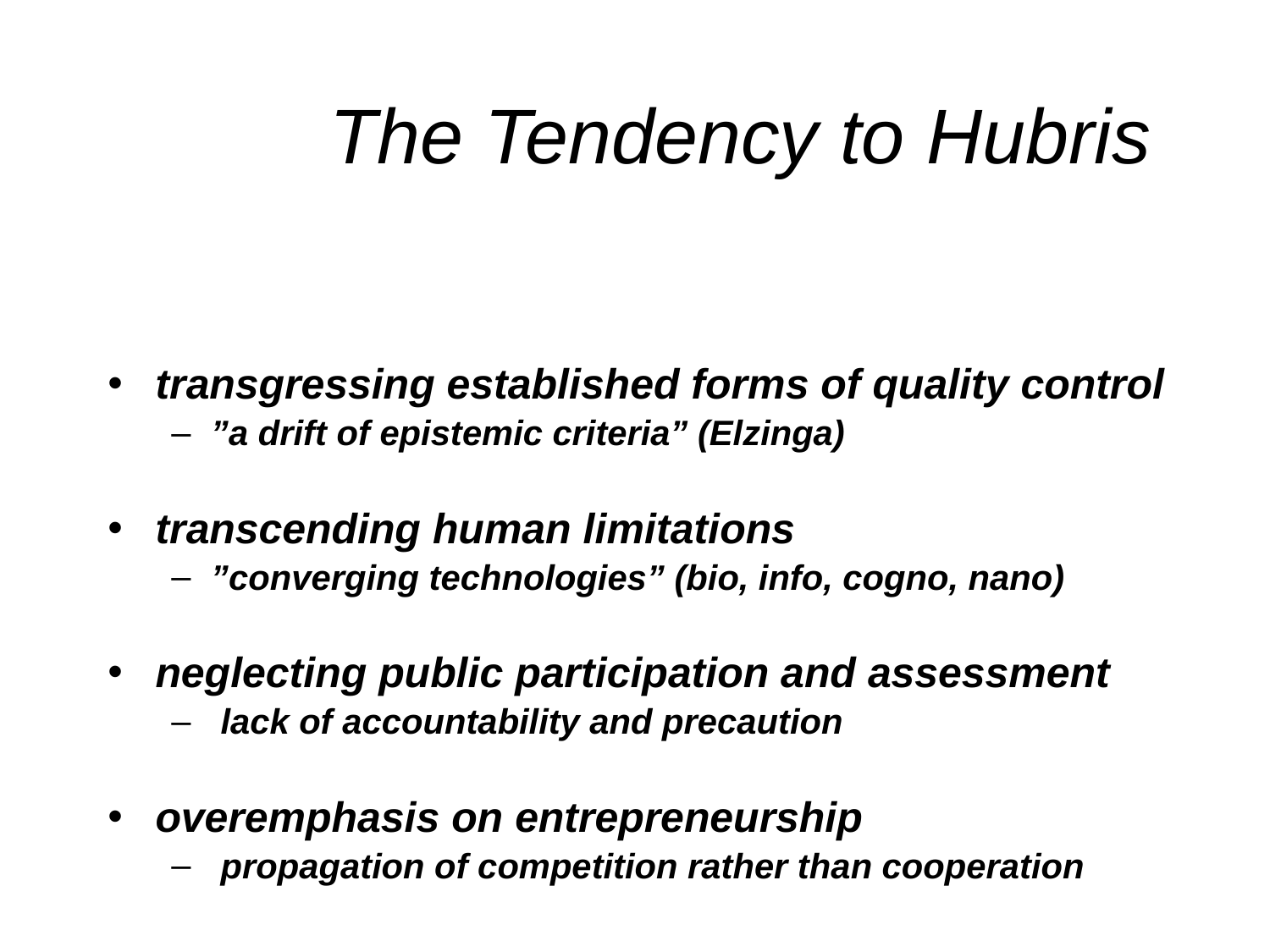

# The Tendency to Hubris
transgressing established forms of quality control
”a drift of epistemic criteria” (Elzinga)

transcending human limitations
”converging technologies” (bio, info, cogno, nano)

neglecting public participation and assessment
 lack of accountability and precaution

overemphasis on entrepreneurship
 propagation of competition rather than cooperation